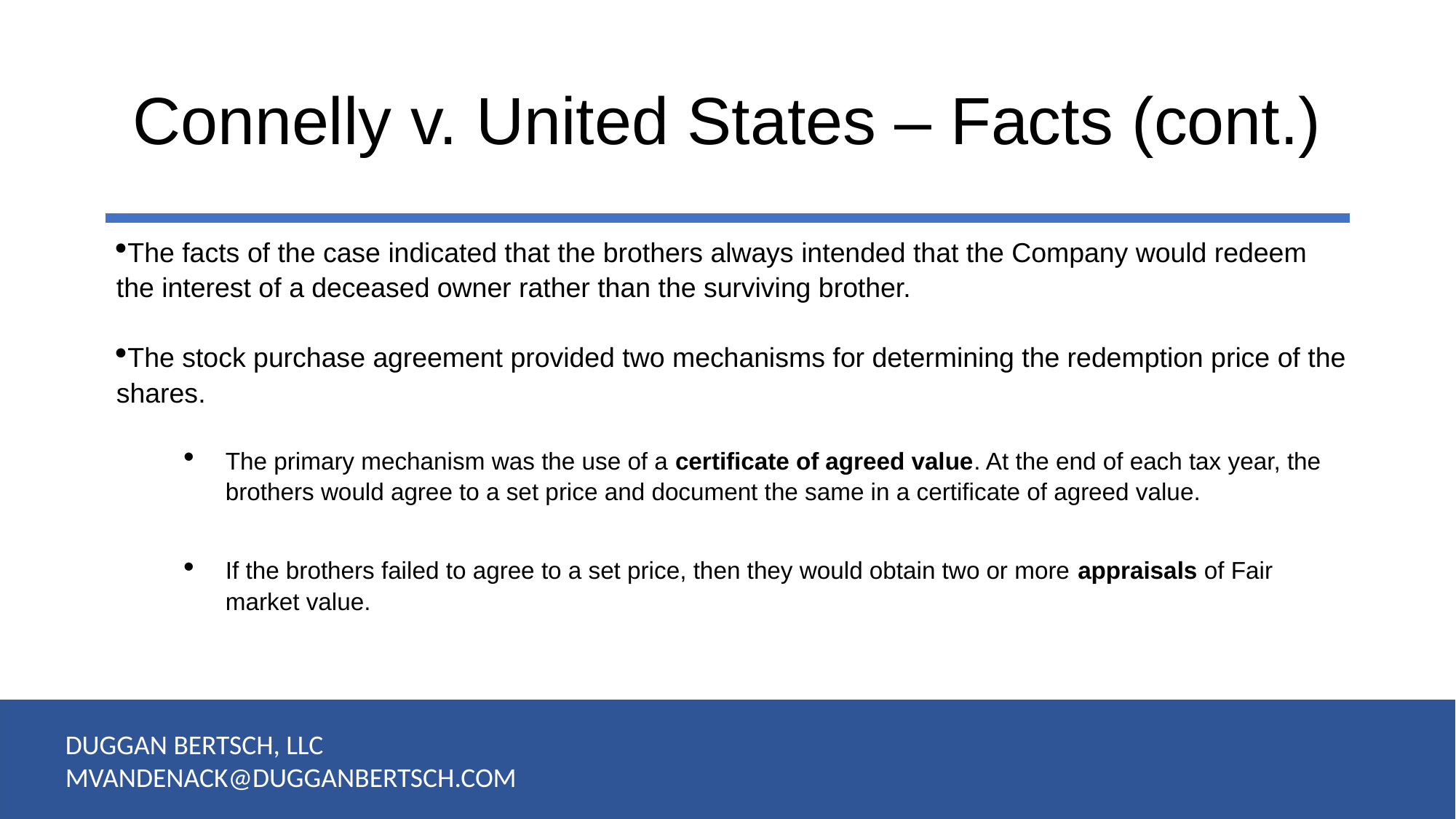

# Connelly v. United States – Facts (cont.)
The facts of the case indicated that the brothers always intended that the Company would redeem the interest of a deceased owner rather than the surviving brother.

The stock purchase agreement provided two mechanisms for determining the redemption price of the shares.

The primary mechanism was the use of a certificate of agreed value. At the end of each tax year, the brothers would agree to a set price and document the same in a certificate of agreed value.

If the brothers failed to agree to a set price, then they would obtain two or more appraisals of Fair market value.

DUGGAN BERTSCH, LLC
MVANDENACK@DUGGANBERTSCH.COM
5